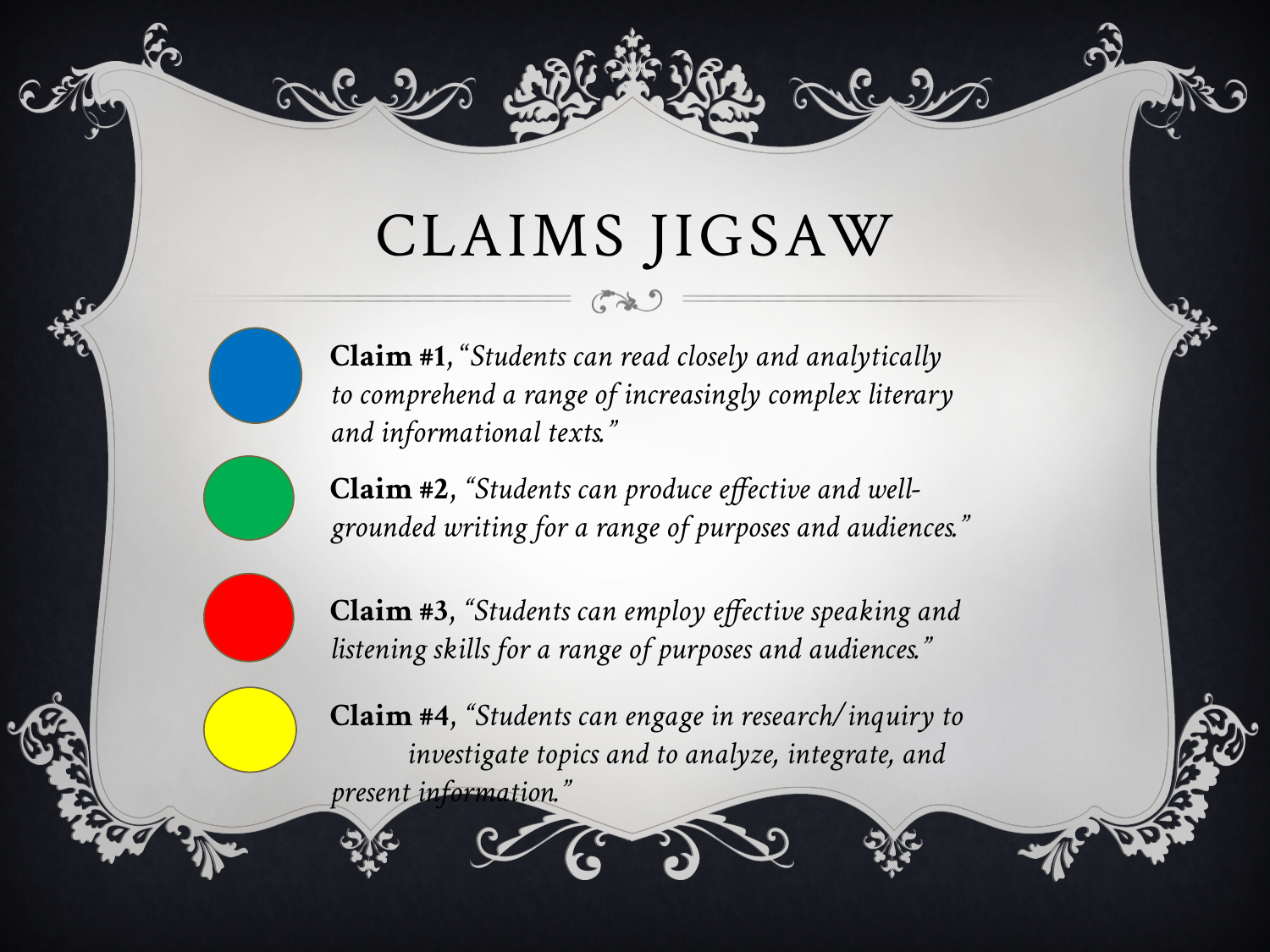

# Claims Jigsaw

Claim #1, “Students can read closely and analytically to comprehend a range of increasingly complex literary and informational texts.”

Claim #2, “Students can produce effective and well-grounded writing for a range of purposes and audiences.”

Claim #3, “Students can employ effective speaking and listening skills for a range of purposes and audiences.”

Claim #4, “Students can engage in research/inquiry to                    investigate topics and to analyze, integrate, and present information.”